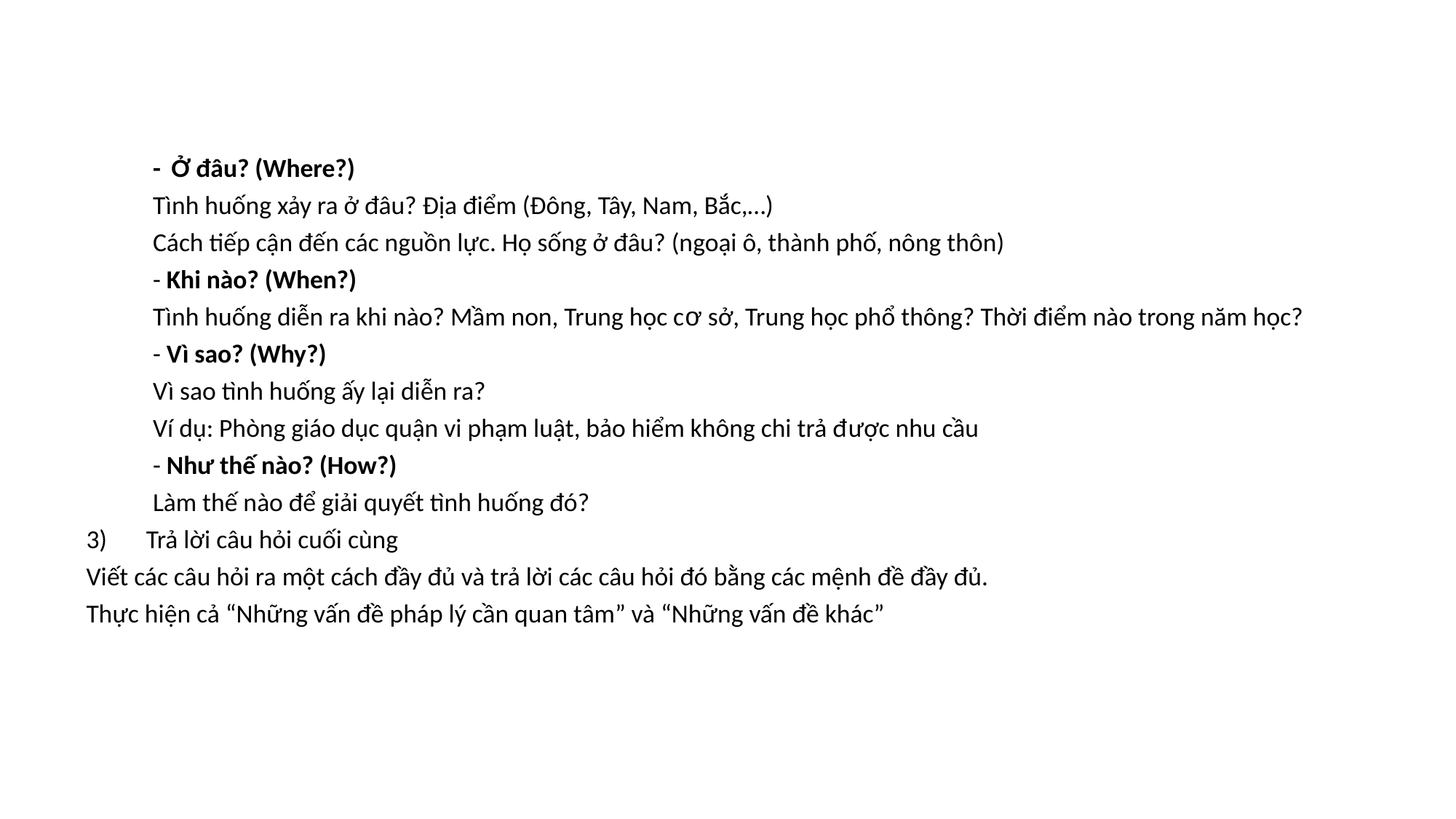

-  Ở đâu? (Where?)
	Tình huống xảy ra ở đâu? Địa điểm (Đông, Tây, Nam, Bắc,…)
	Cách tiếp cận đến các nguồn lực. Họ sống ở đâu? (ngoại ô, thành phố, nông thôn)
	- Khi nào? (When?)
	Tình huống diễn ra khi nào? Mầm non, Trung học cơ sở, Trung học phổ thông? Thời điểm nào trong năm học?
	- Vì sao? (Why?)
	Vì sao tình huống ấy lại diễn ra?
	Ví dụ: Phòng giáo dục quận vi phạm luật, bảo hiểm không chi trả được nhu cầu
	- Như thế nào? (How?)
	Làm thế nào để giải quyết tình huống đó?
Trả lời câu hỏi cuối cùng
Viết các câu hỏi ra một cách đầy đủ và trả lời các câu hỏi đó bằng các mệnh đề đầy đủ.
Thực hiện cả “Những vấn đề pháp lý cần quan tâm” và “Những vấn đề khác”